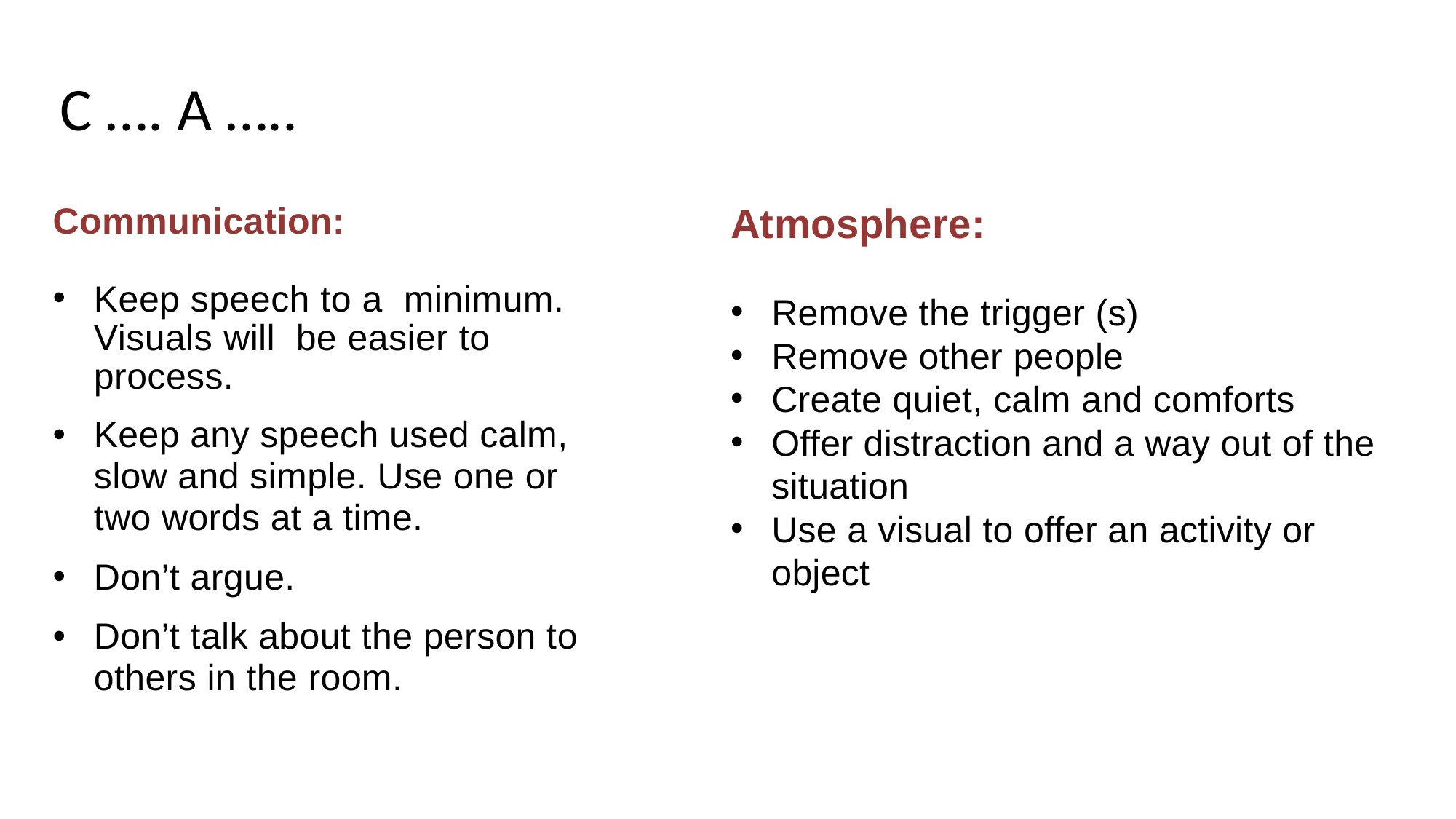

C …. A …..
Communication:

Keep speech to a  minimum. Visuals will  be easier to process.
Keep any speech used calm, slow and simple. Use one or two words at a time.
Don’t argue.
Don’t talk about the person to others in the room.
Atmosphere:

Remove the trigger (s)
Remove other people
Create quiet, calm and comforts
Offer distraction and a way out of the situation
Use a visual to offer an activity or object